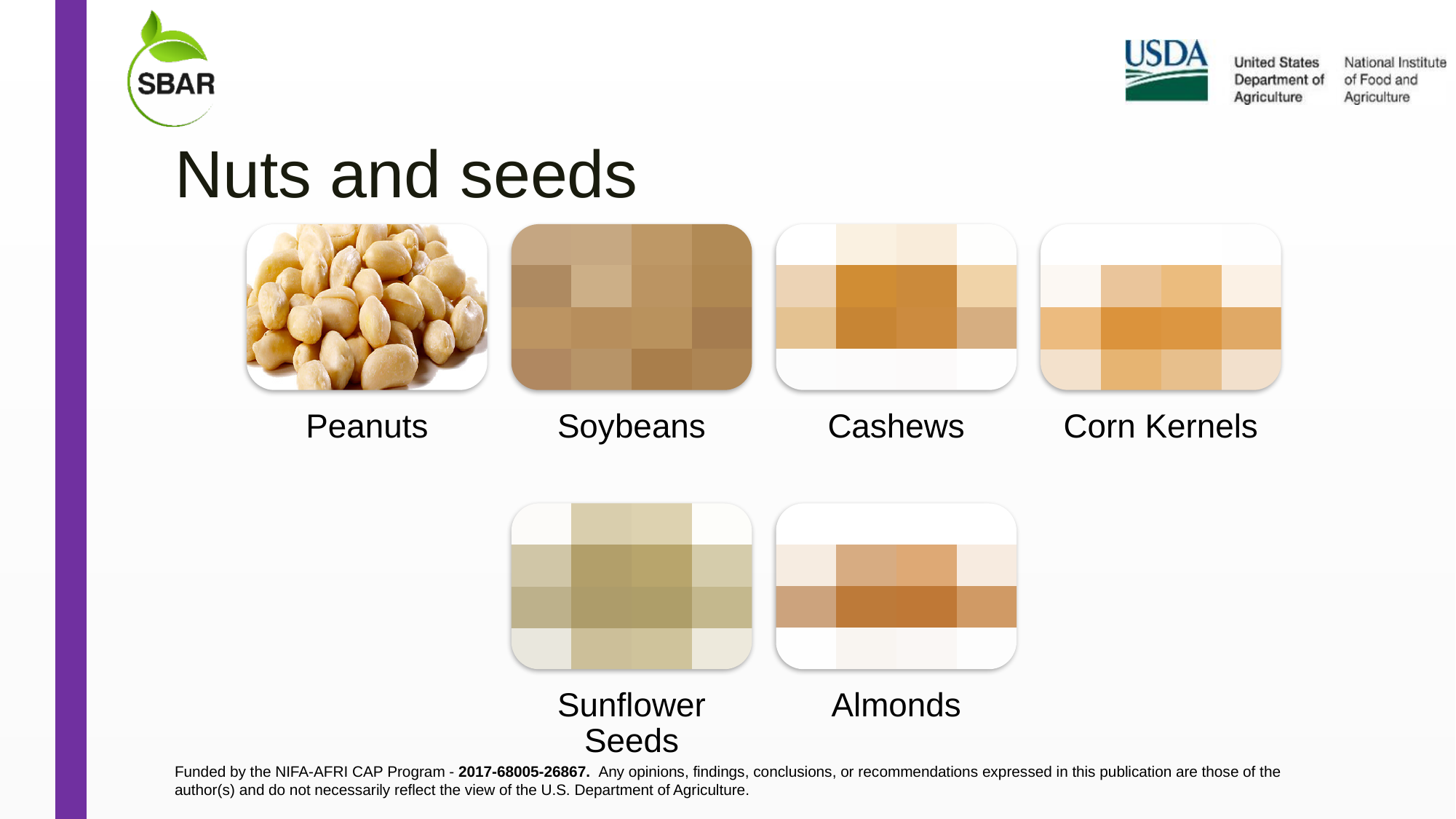

# Nuts and seeds
Peanuts
Soybeans
Cashews
Corn Kernels
Sunflower Seeds
Almonds